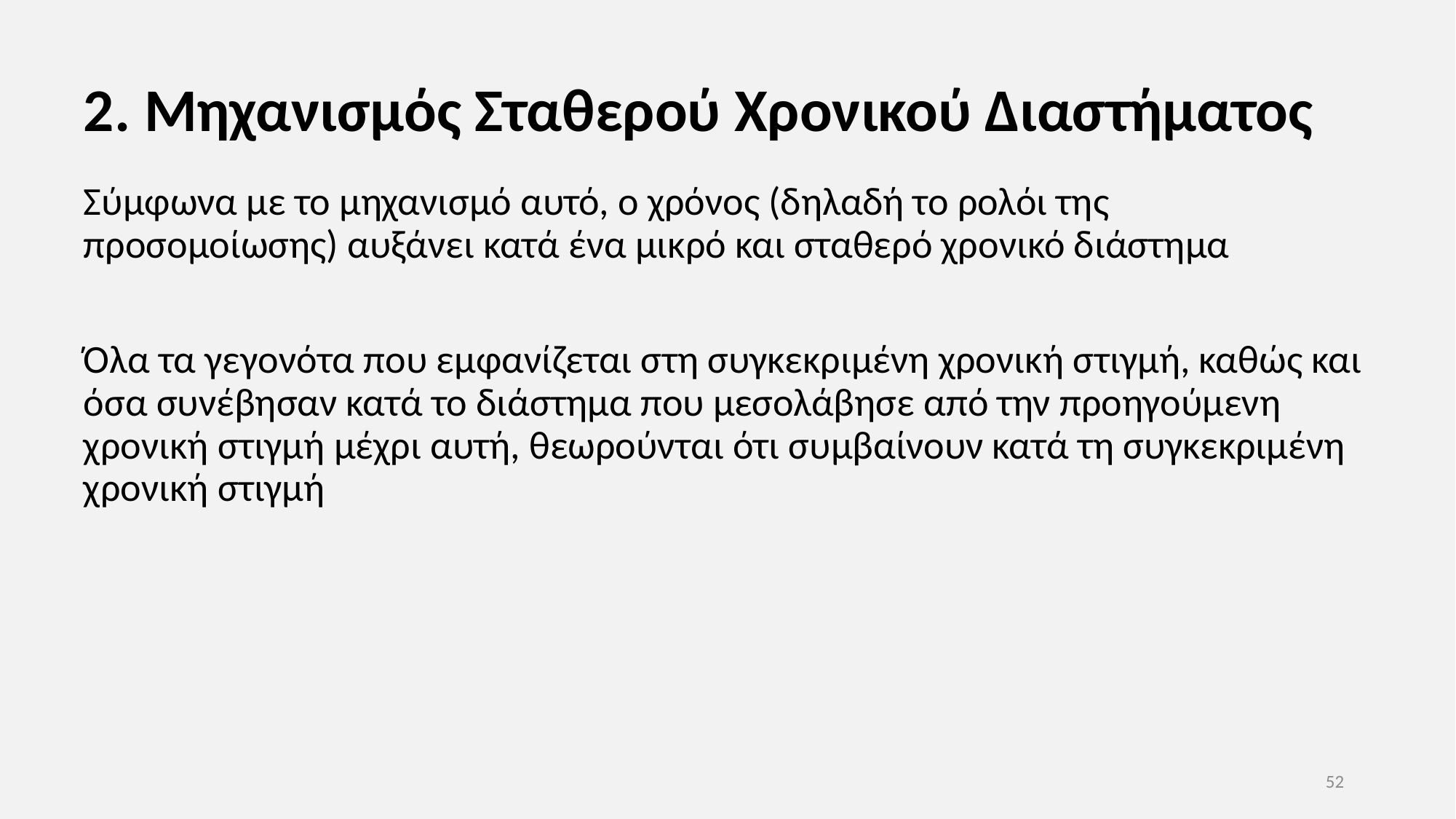

# 2. Μηχανισμός Σταθερού Χρονικού Διαστήματος
Σύμφωνα με το μηχανισμό αυτό, ο χρόνος (δηλαδή το ρολόι της προσομοίωσης) αυξάνει κατά ένα μικρό και σταθερό χρονικό διάστημα

Όλα τα γεγονότα που εμφανίζεται στη συγκεκριμένη χρονική στιγμή, καθώς και όσα συνέβησαν κατά το διάστημα που μεσολάβησε από την προηγούμενη χρονική στιγμή μέχρι αυτή, θεωρούνται ότι συμβαίνουν κατά τη συγκεκριμένη χρονική στιγμή

52